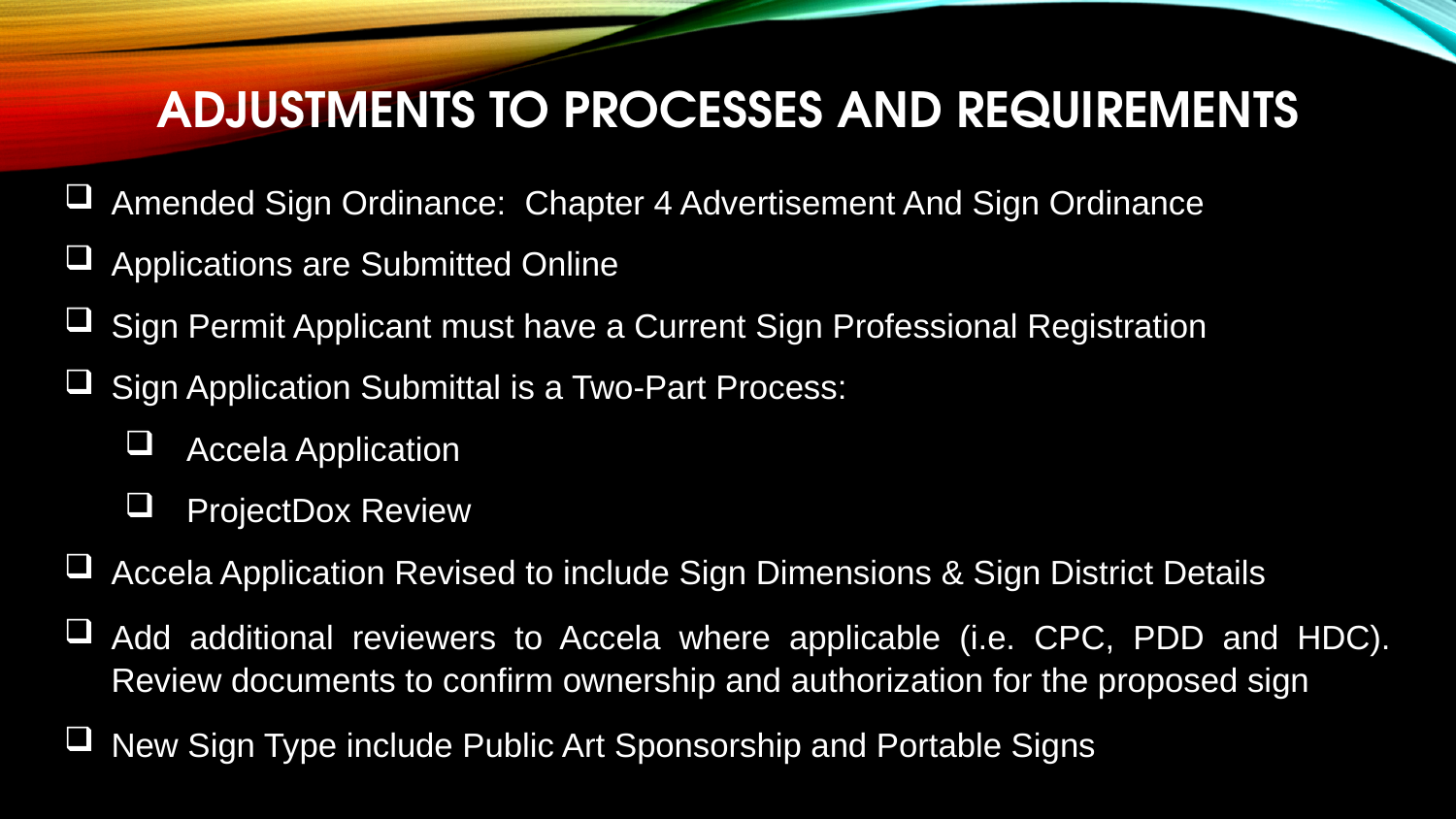

# Adjustments to processes and requirements
Amended Sign Ordinance:  Chapter 4 Advertisement And Sign Ordinance
Applications are Submitted Online
Sign Permit Applicant must have a Current Sign Professional Registration
Sign Application Submittal is a Two-Part Process:
Accela Application
ProjectDox Review
Accela Application Revised to include Sign Dimensions & Sign District Details
Add additional reviewers to Accela where applicable (i.e. CPC, PDD and HDC). Review documents to confirm ownership and authorization for the proposed sign
New Sign Type include Public Art Sponsorship and Portable Signs